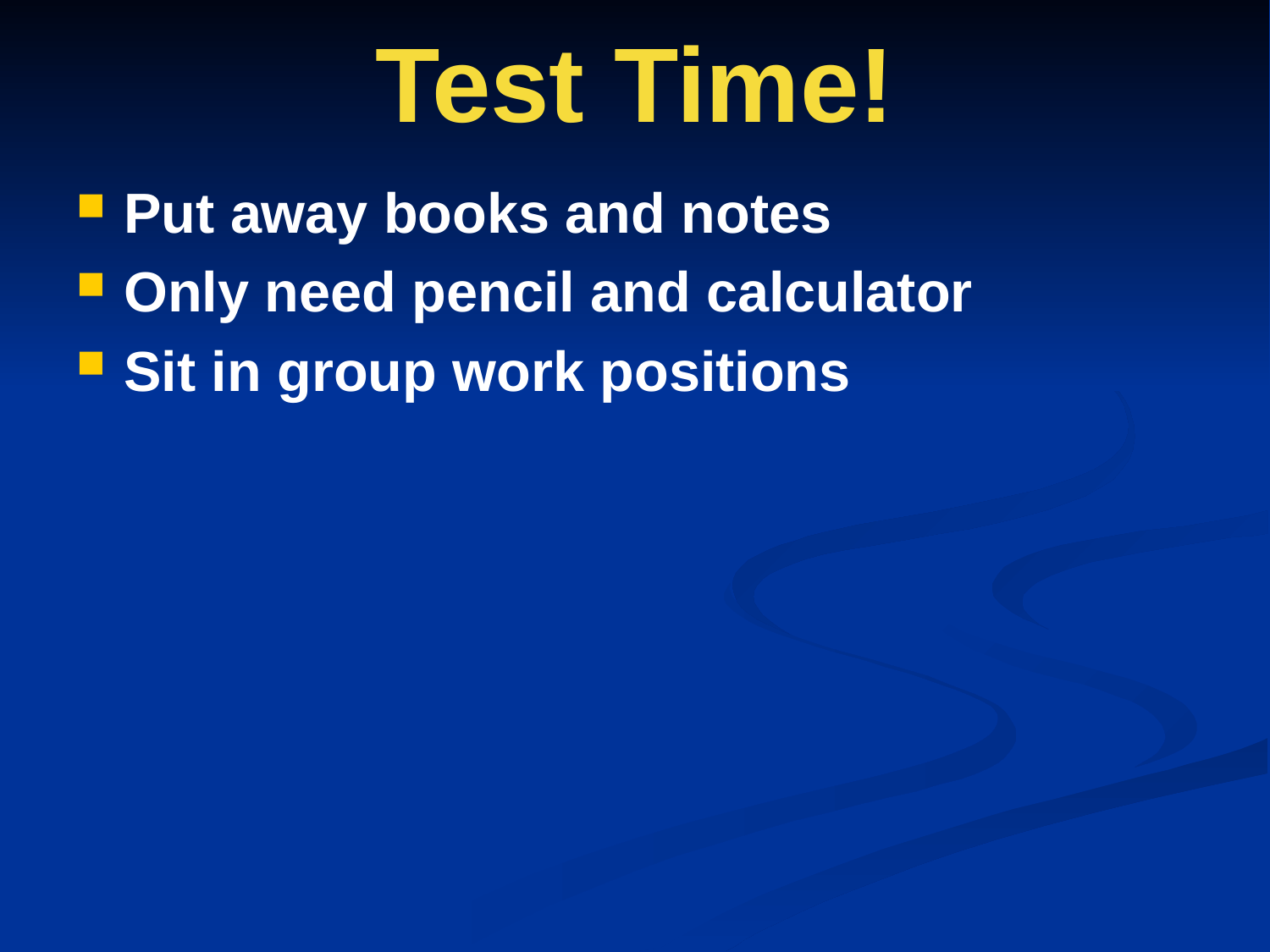

# Test Time!
Put away books and notes
Only need pencil and calculator
Sit in group work positions